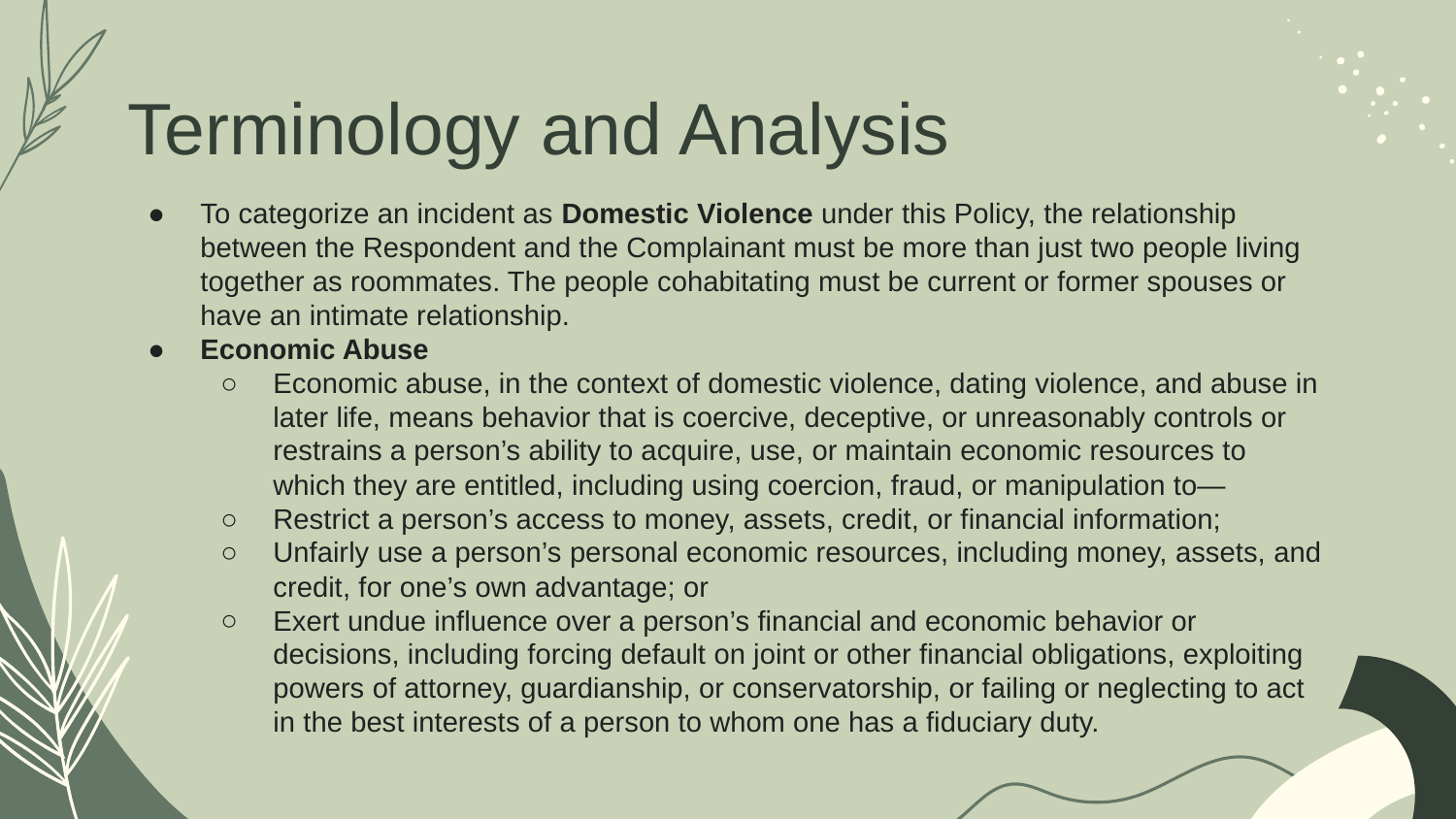

# Terminology and Analysis
To categorize an incident as Domestic Violence under this Policy, the relationship between the Respondent and the Complainant must be more than just two people living together as roommates. The people cohabitating must be current or former spouses or have an intimate relationship.
Economic Abuse
Economic abuse, in the context of domestic violence, dating violence, and abuse in later life, means behavior that is coercive, deceptive, or unreasonably controls or restrains a person’s ability to acquire, use, or maintain economic resources to which they are entitled, including using coercion, fraud, or manipulation to—
Restrict a person’s access to money, assets, credit, or financial information;
Unfairly use a person’s personal economic resources, including money, assets, and credit, for one’s own advantage; or
Exert undue influence over a person’s financial and economic behavior or decisions, including forcing default on joint or other financial obligations, exploiting powers of attorney, guardianship, or conservatorship, or failing or neglecting to act in the best interests of a person to whom one has a fiduciary duty.